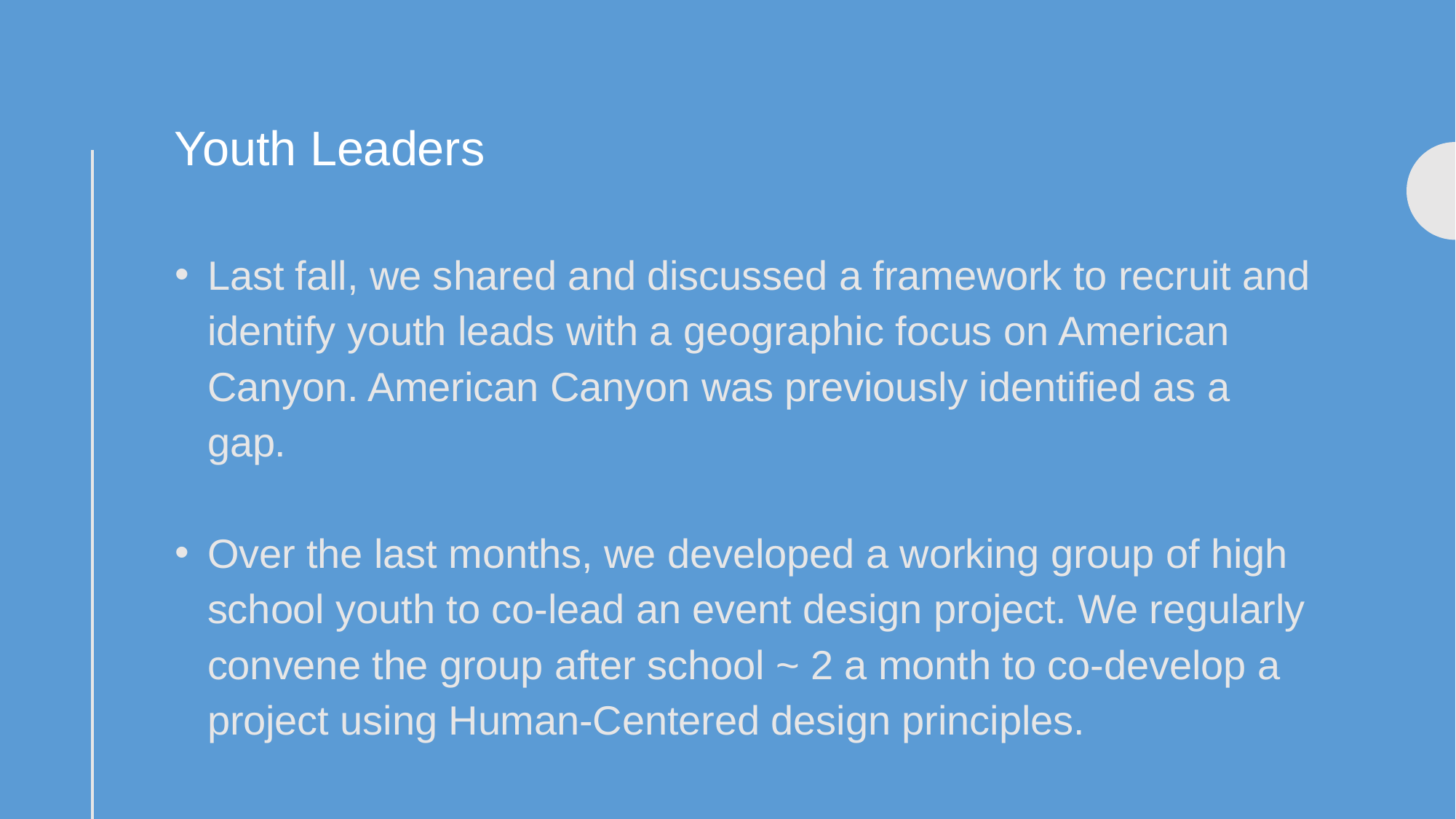

Youth Leaders

Last fall, we shared and discussed a framework to recruit and identify youth leads with a geographic focus on American Canyon. American Canyon was previously identified as a gap.

Over the last months, we developed a working group of high school youth to co-lead an event design project. We regularly convene the group after school ~ 2 a month to co-develop a project using Human-Centered design principles.